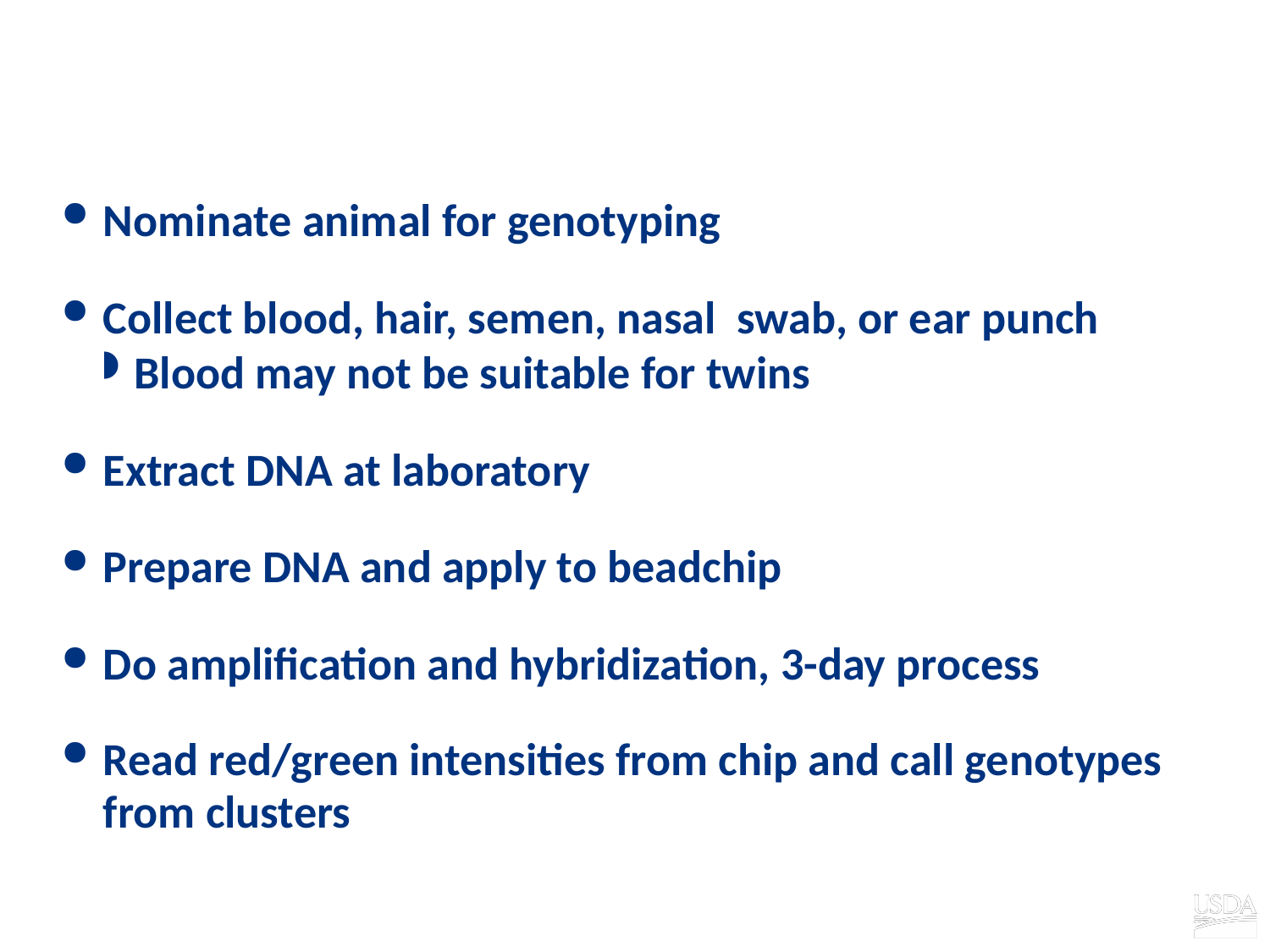

# Steps to prepare genotypes
Nominate animal for genotyping
Collect blood, hair, semen, nasal  swab, or ear punch
Blood may not be suitable for twins
Extract DNA at laboratory
Prepare DNA and apply to beadchip
Do amplification and hybridization, 3-day process
Read red/green intensities from chip and call genotypes from clusters